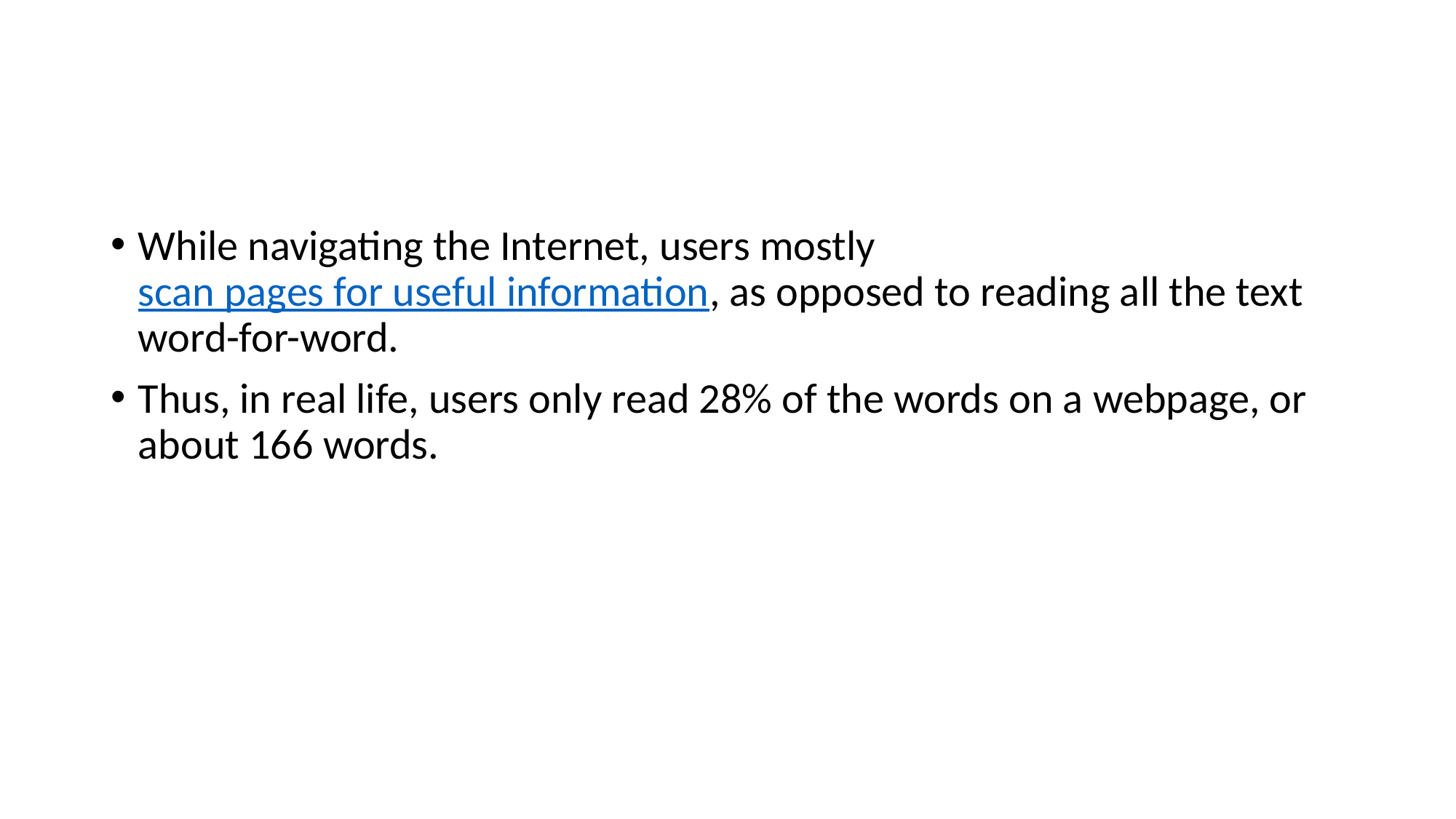

#
While navigating the Internet, users mostly scan pages for useful information, as opposed to reading all the text word-for-word.
Thus, in real life, users only read 28% of the words on a webpage, or about 166 words.